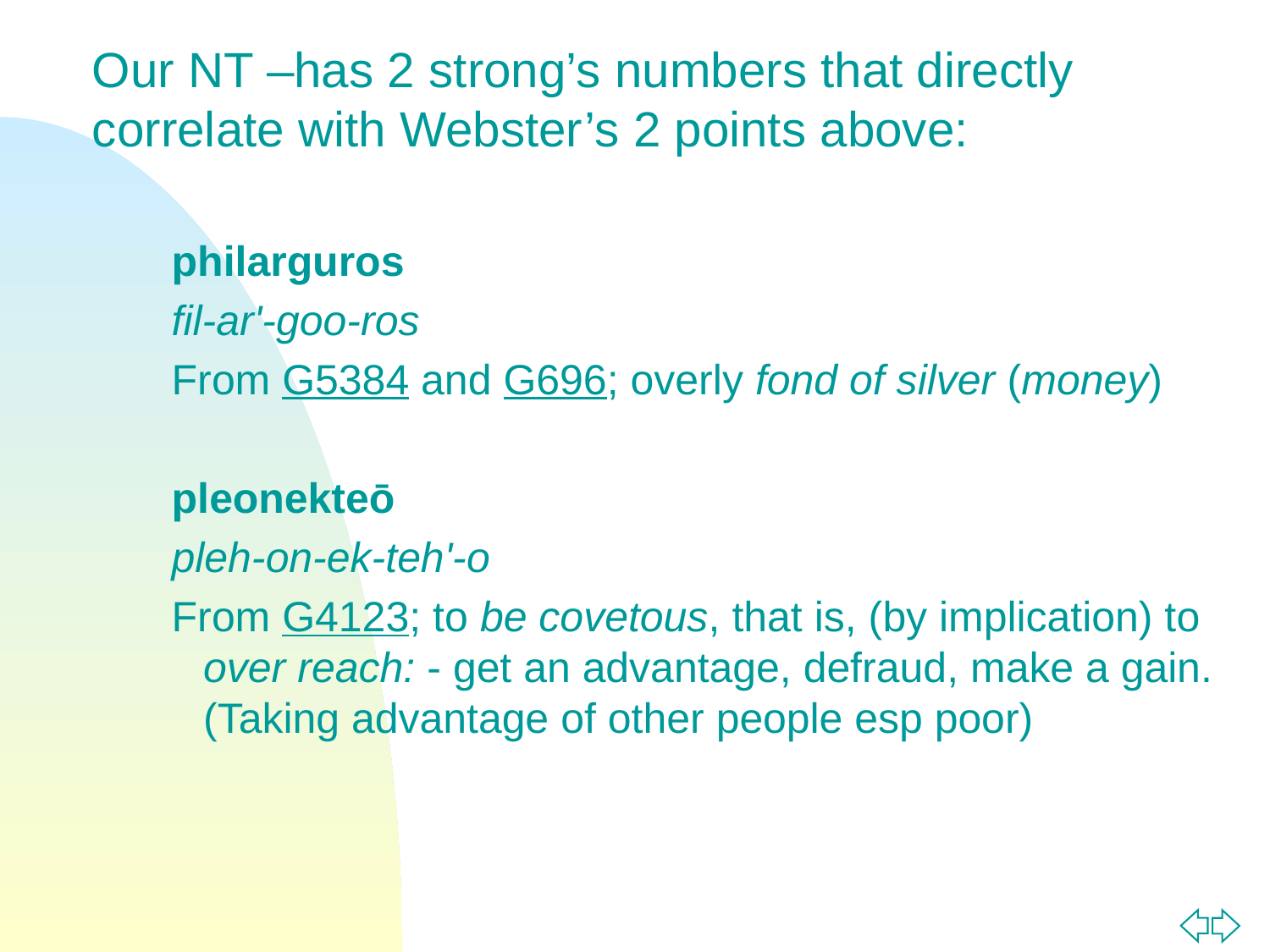

Our NT –has 2 strong’s numbers that directly correlate with Webster’s 2 points above:

philarguros
fil-ar'-goo-ros
From G5384 and G696; overly fond of silver (money)

pleonekteō
pleh-on-ek-teh'-o
From G4123; to be covetous, that is, (by implication) to over reach: - get an advantage, defraud, make a gain.  (Taking advantage of other people esp poor)